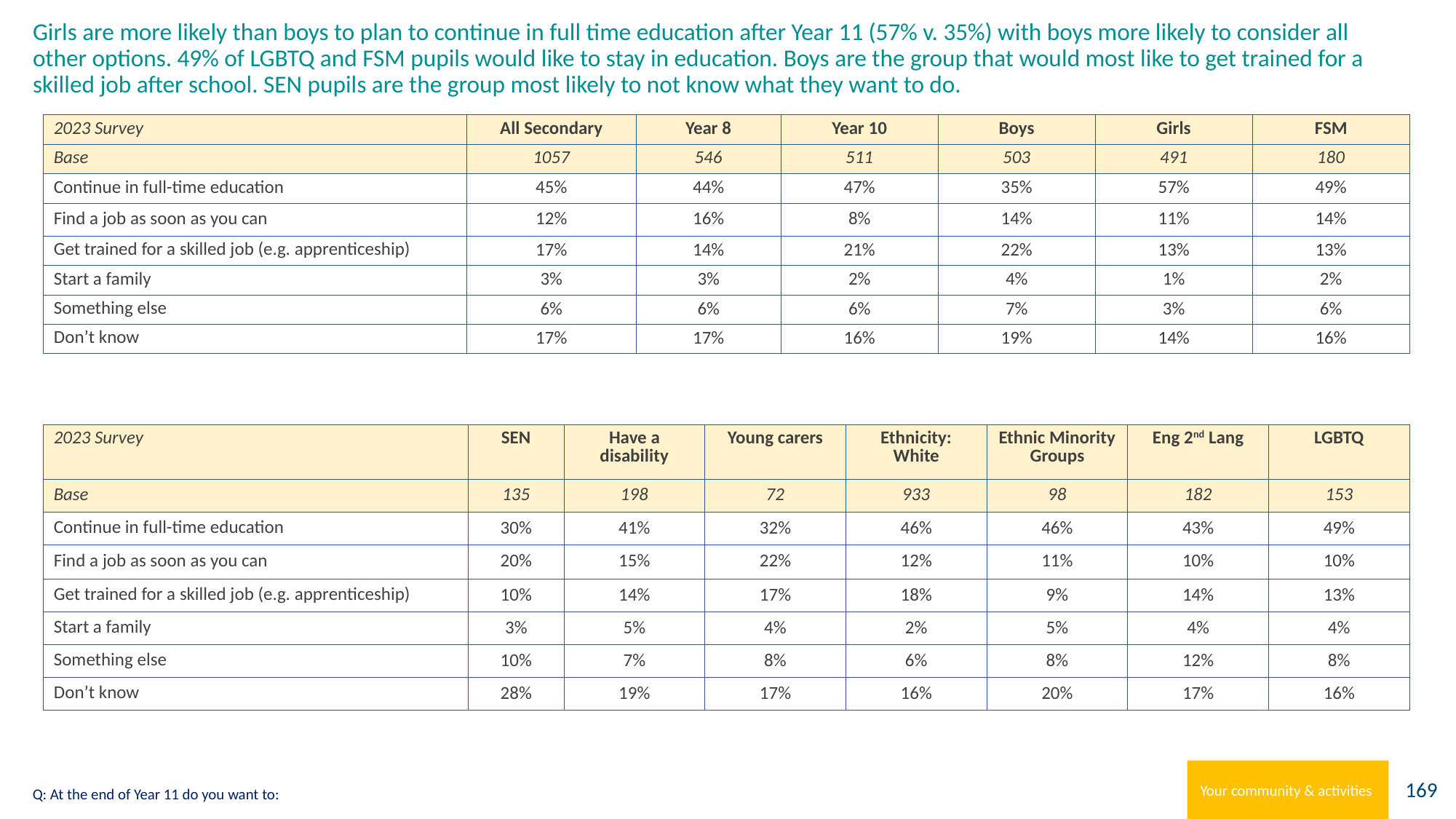

# Girls are more likely than boys to plan to continue in full time education after Year 11 (57% v. 35%) with boys more likely to consider all other options. 49% of LGBTQ and FSM pupils would like to stay in education. Boys are the group that would most like to get trained for a skilled job after school. SEN pupils are the group most likely to not know what they want to do.
| 2023 Survey | All Secondary | Year 8 | Year 10 | Boys | Girls | FSM |
| --- | --- | --- | --- | --- | --- | --- |
| Base | 1057 | 546 | 511 | 503 | 491 | 180 |
| Continue in full-time education | 45% | 44% | 47% | 35% | 57% | 49% |
| Find a job as soon as you can | 12% | 16% | 8% | 14% | 11% | 14% |
| Get trained for a skilled job (e.g. apprenticeship) | 17% | 14% | 21% | 22% | 13% | 13% |
| Start a family | 3% | 3% | 2% | 4% | 1% | 2% |
| Something else | 6% | 6% | 6% | 7% | 3% | 6% |
| Don’t know | 17% | 17% | 16% | 19% | 14% | 16% |
| 2023 Survey | SEN | Have a disability | Young carers | Ethnicity: White | Ethnic Minority Groups | Eng 2nd Lang | LGBTQ |
| --- | --- | --- | --- | --- | --- | --- | --- |
| Base | 135 | 198 | 72 | 933 | 98 | 182 | 153 |
| Continue in full-time education | 30% | 41% | 32% | 46% | 46% | 43% | 49% |
| Find a job as soon as you can | 20% | 15% | 22% | 12% | 11% | 10% | 10% |
| Get trained for a skilled job (e.g. apprenticeship) | 10% | 14% | 17% | 18% | 9% | 14% | 13% |
| Start a family | 3% | 5% | 4% | 2% | 5% | 4% | 4% |
| Something else | 10% | 7% | 8% | 6% | 8% | 12% | 8% |
| Don’t know | 28% | 19% | 17% | 16% | 20% | 17% | 16% |
Your community & activities
Q: At the end of Year 11 do you want to: